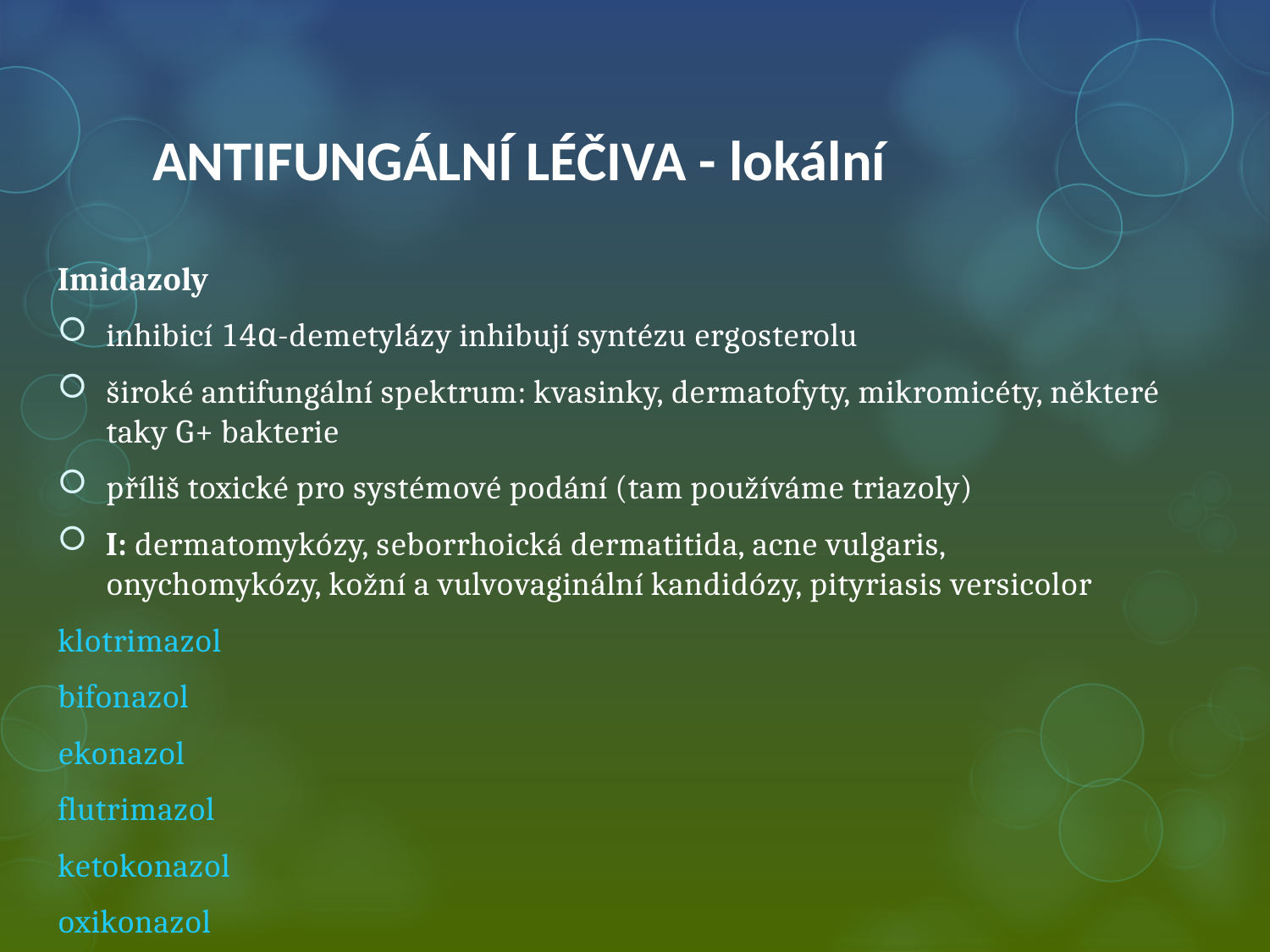

# ANTIFUNGÁLNÍ LÉČIVA - lokální
Imidazoly
inhibicí 14α-demetylázy inhibují syntézu ergosterolu
široké antifungální spektrum: kvasinky, dermatofyty, mikromicéty, některé taky G+ bakterie
příliš toxické pro systémové podání (tam používáme triazoly)
I: dermatomykózy, seborrhoická dermatitida, acne vulgaris, onychomykózy, kožní a vulvovaginální kandidózy, pityriasis versicolor
klotrimazol
bifonazol
ekonazol
flutrimazol
ketokonazol
oxikonazol